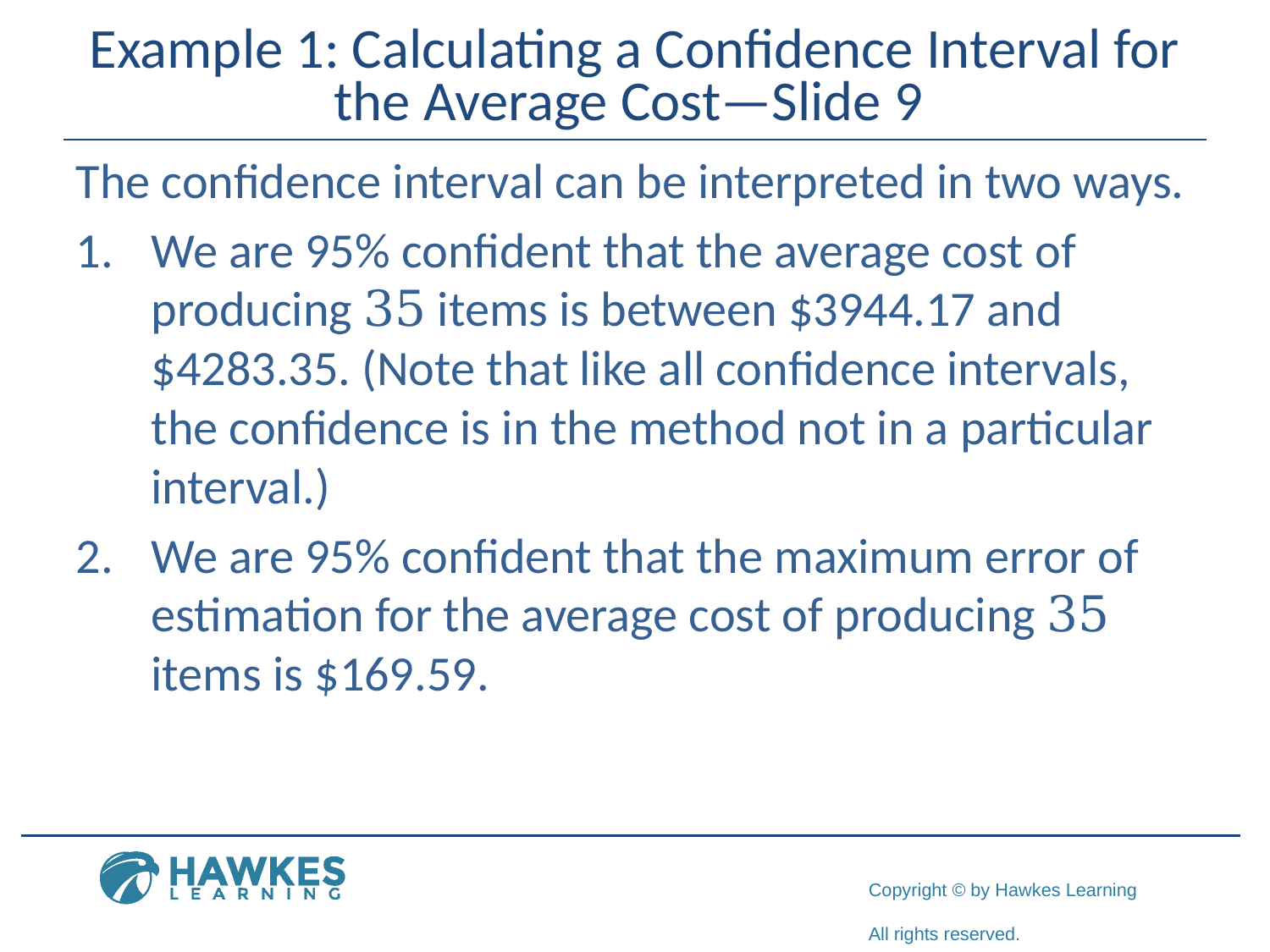

# Example 1: Calculating a Confidence Interval for the Average Cost—Slide 9
The confidence interval can be interpreted in two ways.
1.​	We are 95% confident that the average cost of producing 35 items is between $3944.17 and $4283.35. (Note that like all confidence intervals, the confidence is in the method not in a particular interval.)
2.	We are 95% confident that the maximum error of estimation for the average cost of producing 35 items is $169.59.